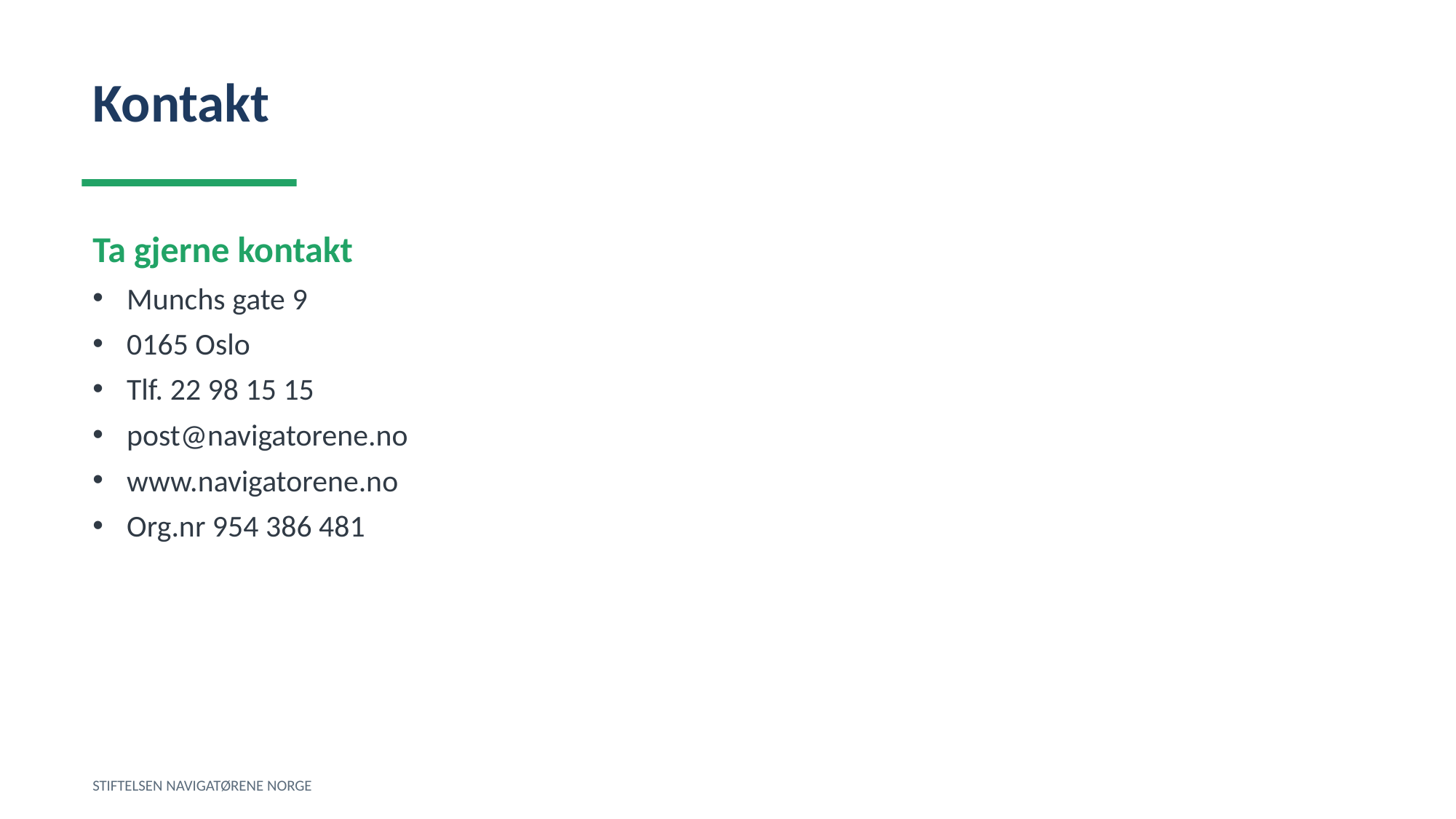

Kontakt

Ta gjerne kontakt
Munchs gate 9
0165 Oslo
Tlf. 22 98 15 15
post@navigatorene.no
www.navigatorene.no
Org.nr 954 386 481
STIFTELSEN NAVIGATØRENE NORGE